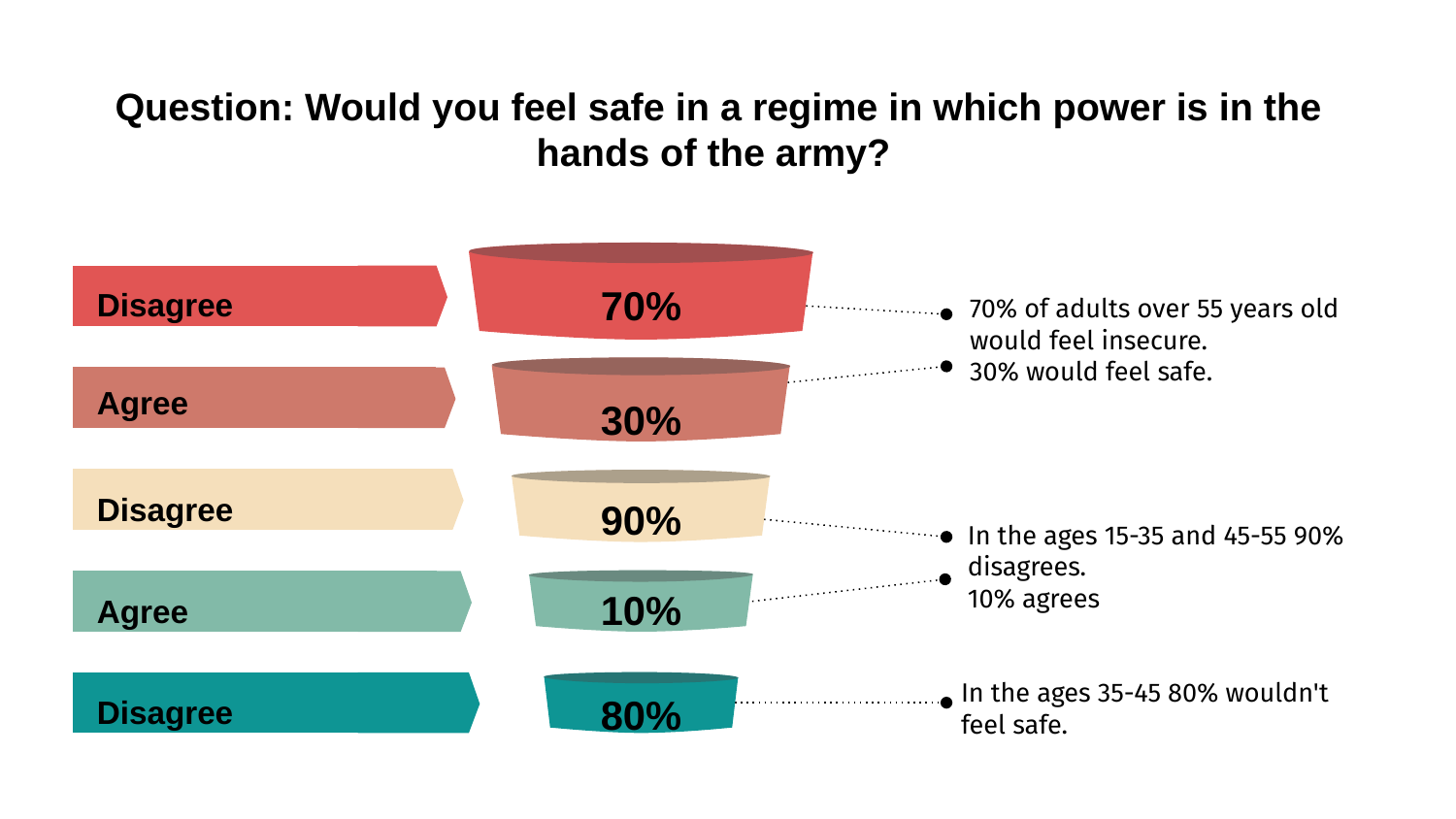

# Question: Would you feel safe in a regime in which power is in the hands of the army?

Disagree

70%
70% of adults over 55 years old would feel insecure.
30% would feel safe.

Agree

30%
Disagree

90%
In the ages 15-35 and 45-55 90% disagrees.
10% agrees

Agree

10%
In the ages 35-45 80% wouldn't feel safe.
Disagree

80%